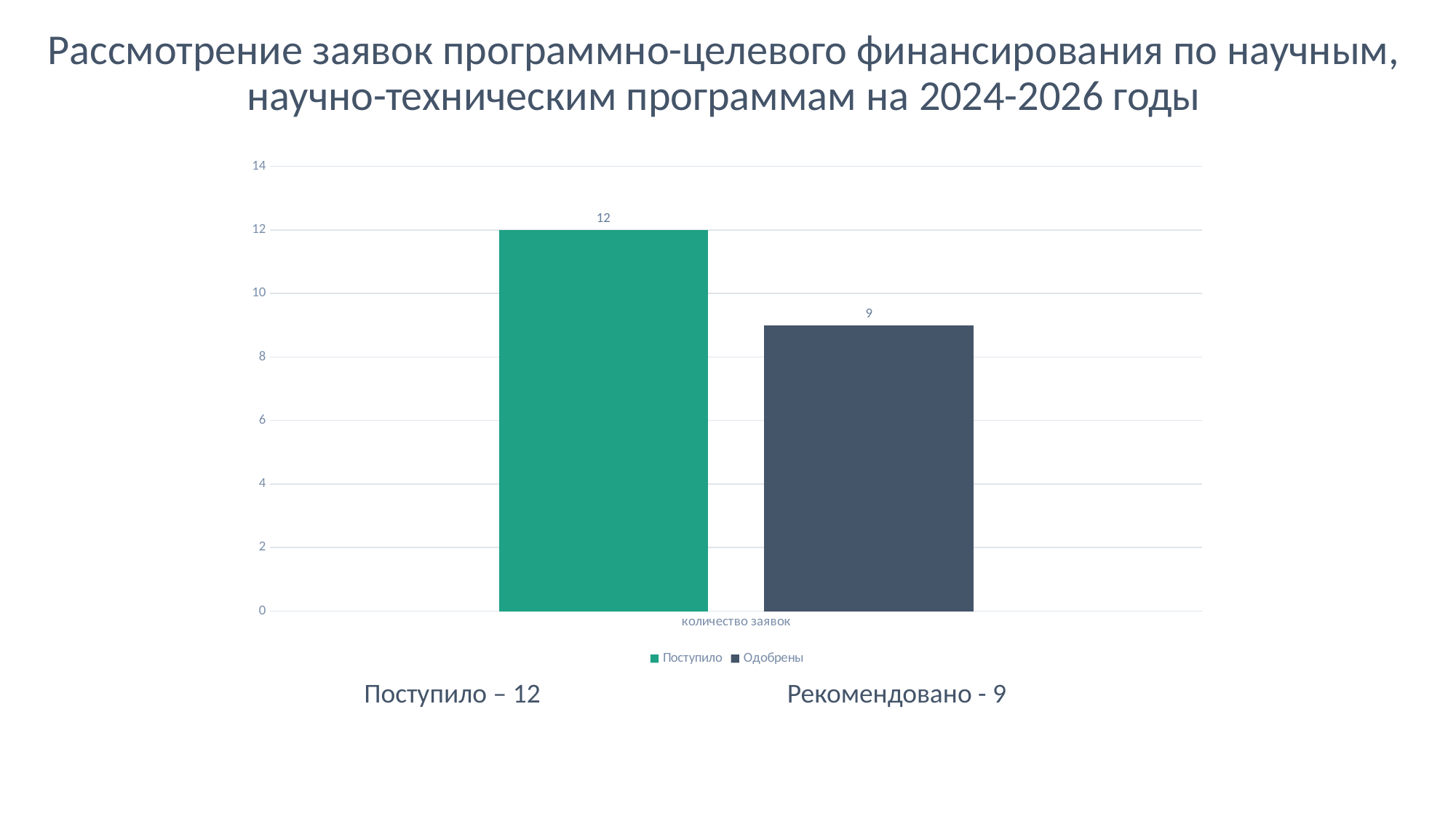

Рассмотрение заявок программно-целевого финансирования по научным, научно-техническим программам на 2024-2026 годы

### Chart

| Category | Поступило | Одобрены |
|---|---|---|
| количество заявок | 12.0 | 9.0 |
Поступило – 12                                        Рекомендовано - 9